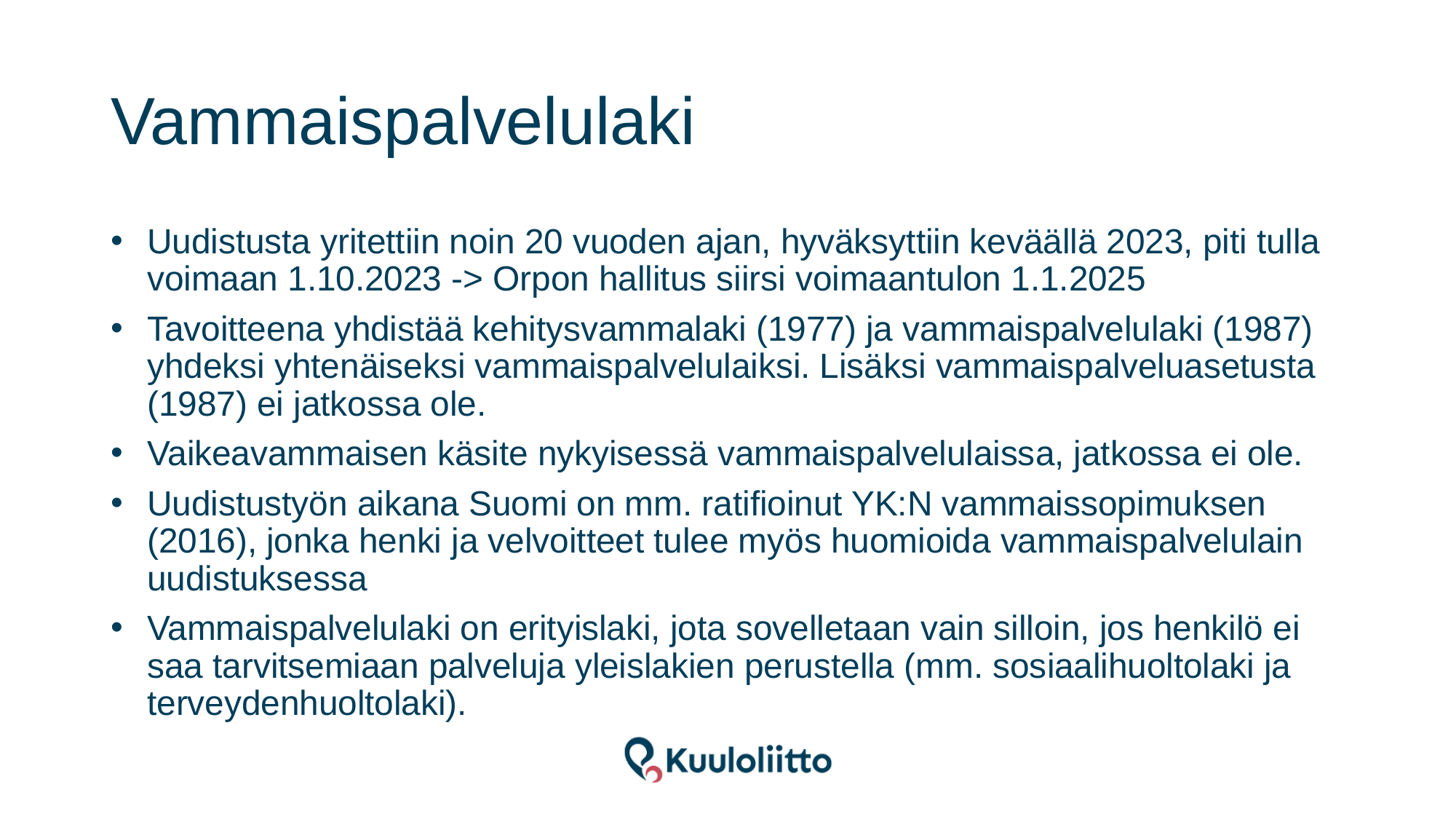

# Vammaispalvelulaki
Uudistusta yritettiin noin 20 vuoden ajan, hyväksyttiin keväällä 2023, piti tulla voimaan 1.10.2023 -> Orpon hallitus siirsi voimaantulon 1.1.2025
Tavoitteena yhdistää kehitysvammalaki (1977) ja vammaispalvelulaki (1987) yhdeksi yhtenäiseksi vammaispalvelulaiksi. Lisäksi vammaispalveluasetusta (1987) ei jatkossa ole.
Vaikeavammaisen käsite nykyisessä vammaispalvelulaissa, jatkossa ei ole.
Uudistustyön aikana Suomi on mm. ratifioinut YK:N vammaissopimuksen (2016), jonka henki ja velvoitteet tulee myös huomioida vammaispalvelulain uudistuksessa
Vammaispalvelulaki on erityislaki, jota sovelletaan vain silloin, jos henkilö ei saa tarvitsemiaan palveluja yleislakien perustella (mm. sosiaalihuoltolaki ja terveydenhuoltolaki).